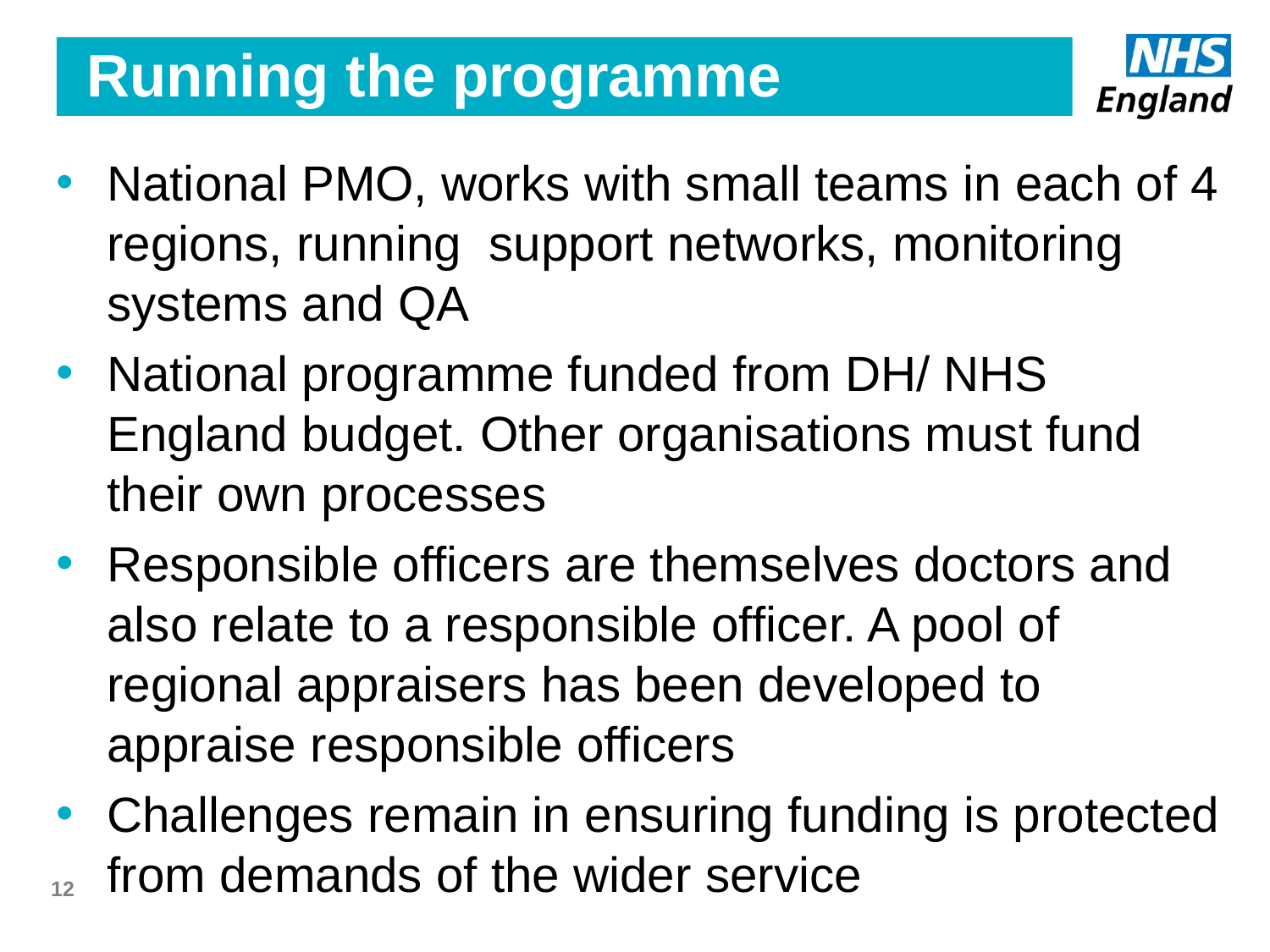

# Running the programme
National PMO, works with small teams in each of 4 regions, running  support networks, monitoring systems and QA
National programme funded from DH/ NHS England budget. Other organisations must fund their own processes
Responsible officers are themselves doctors and also relate to a responsible officer. A pool of regional appraisers has been developed to appraise responsible officers
Challenges remain in ensuring funding is protected from demands of the wider service
12